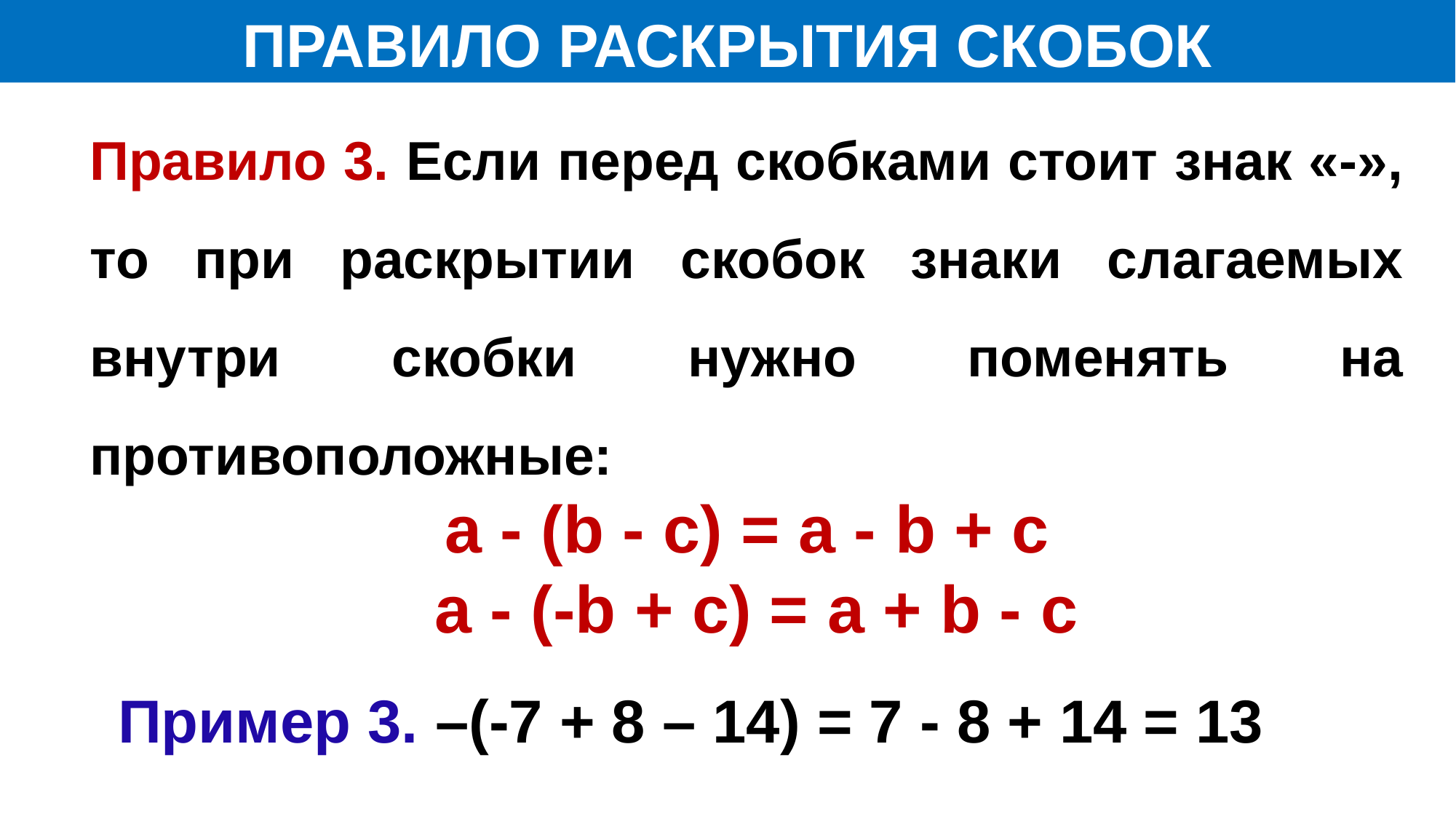

ПРАВИЛО РАСКРЫТИЯ СКОБОК
Правило 3. Если перед скобками стоит знак «-», то при раскрытии скобок знаки слагаемых внутри скобки нужно поменять на противоположные:
a - (b - c) = a - b + c
 a - (-b + c) = a + b - c
Пример 3. –(-7 + 8 – 14) = 7 - 8 + 14 = 13